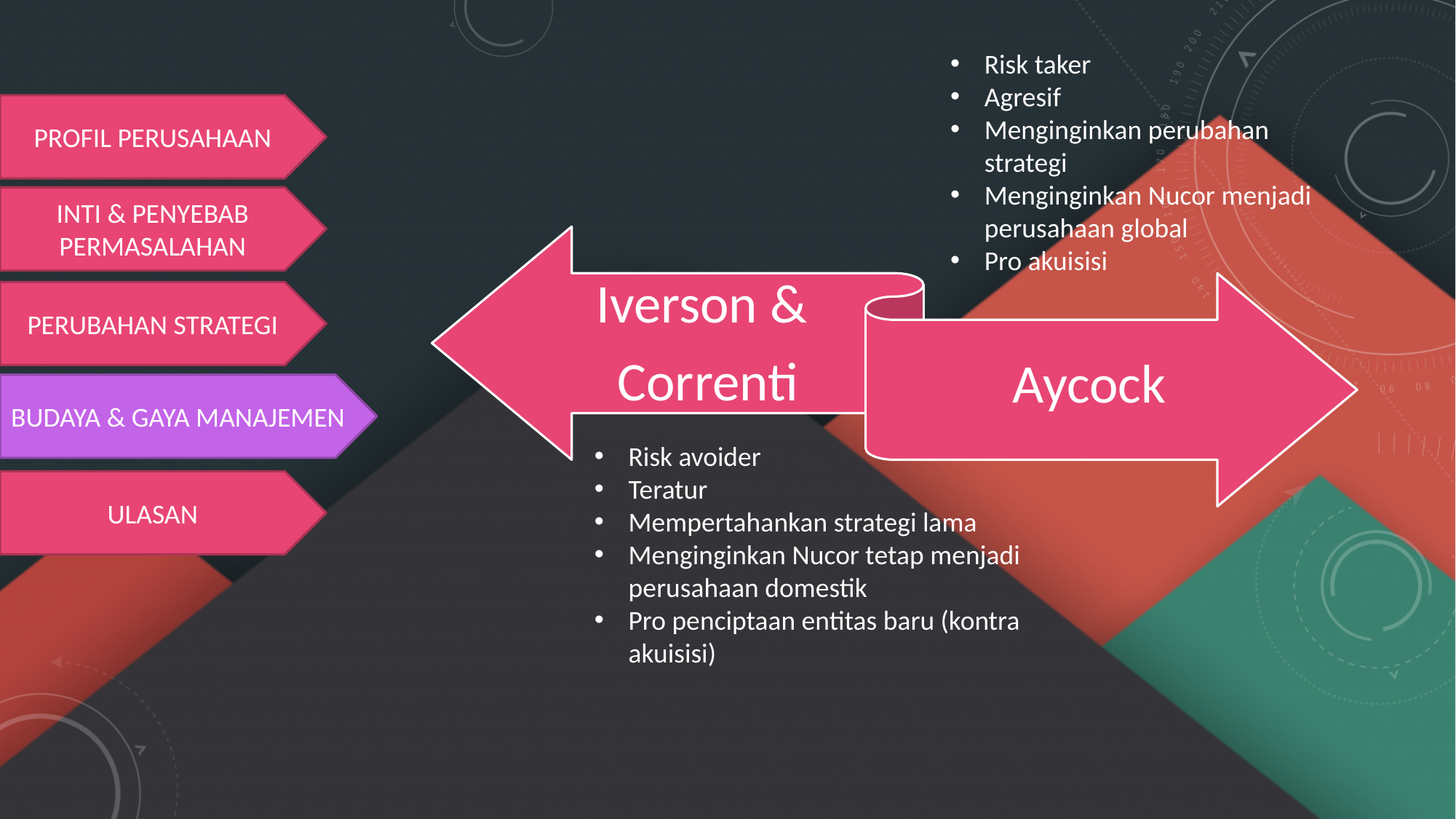

Risk taker
Agresif
Menginginkan perubahan strategi
Menginginkan Nucor menjadi perusahaan global
Pro akuisisi
#
PROFIL PERUSAHAAN
Iverson &
Correnti
Aycock
INTI & PENYEBAB PERMASALAHAN
PERUBAHAN STRATEGI
BUDAYA & GAYA MANAJEMEN
Risk avoider
Teratur
Mempertahankan strategi lama
Menginginkan Nucor tetap menjadi perusahaan domestik
Pro penciptaan entitas baru (kontra akuisisi)

ULASAN